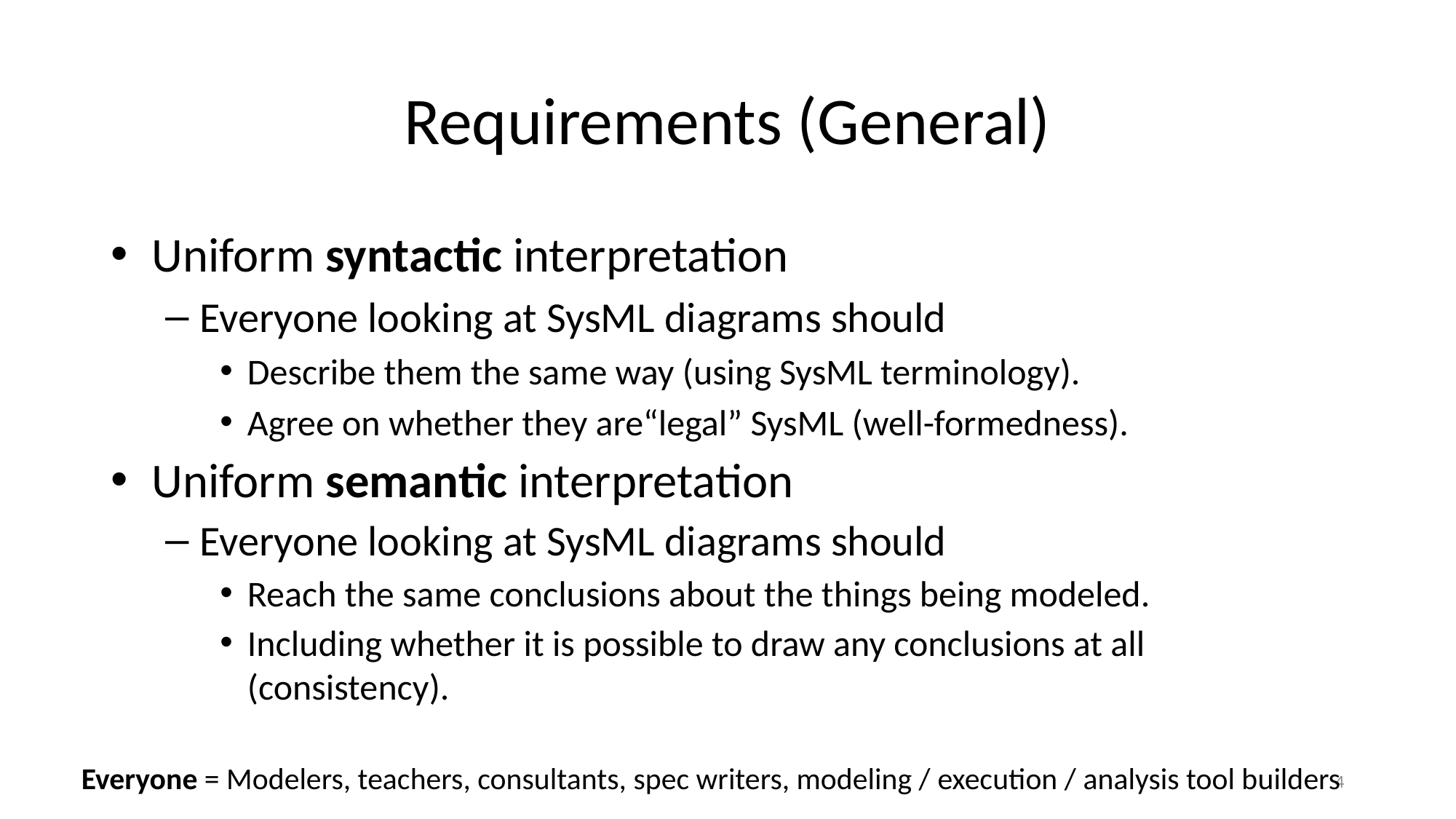

# Requirements (General)
Uniform syntactic interpretation
Everyone looking at SysML diagrams should
Describe them the same way (using SysML terminology).
Agree on whether they are“legal” SysML (well-formedness).
Uniform semantic interpretation
Everyone looking at SysML diagrams should
Reach the same conclusions about the things being modeled.
Including whether it is possible to draw any conclusions at all (consistency).

Everyone = Modelers, teachers, consultants, spec writers, modeling / execution / analysis tool builders
4